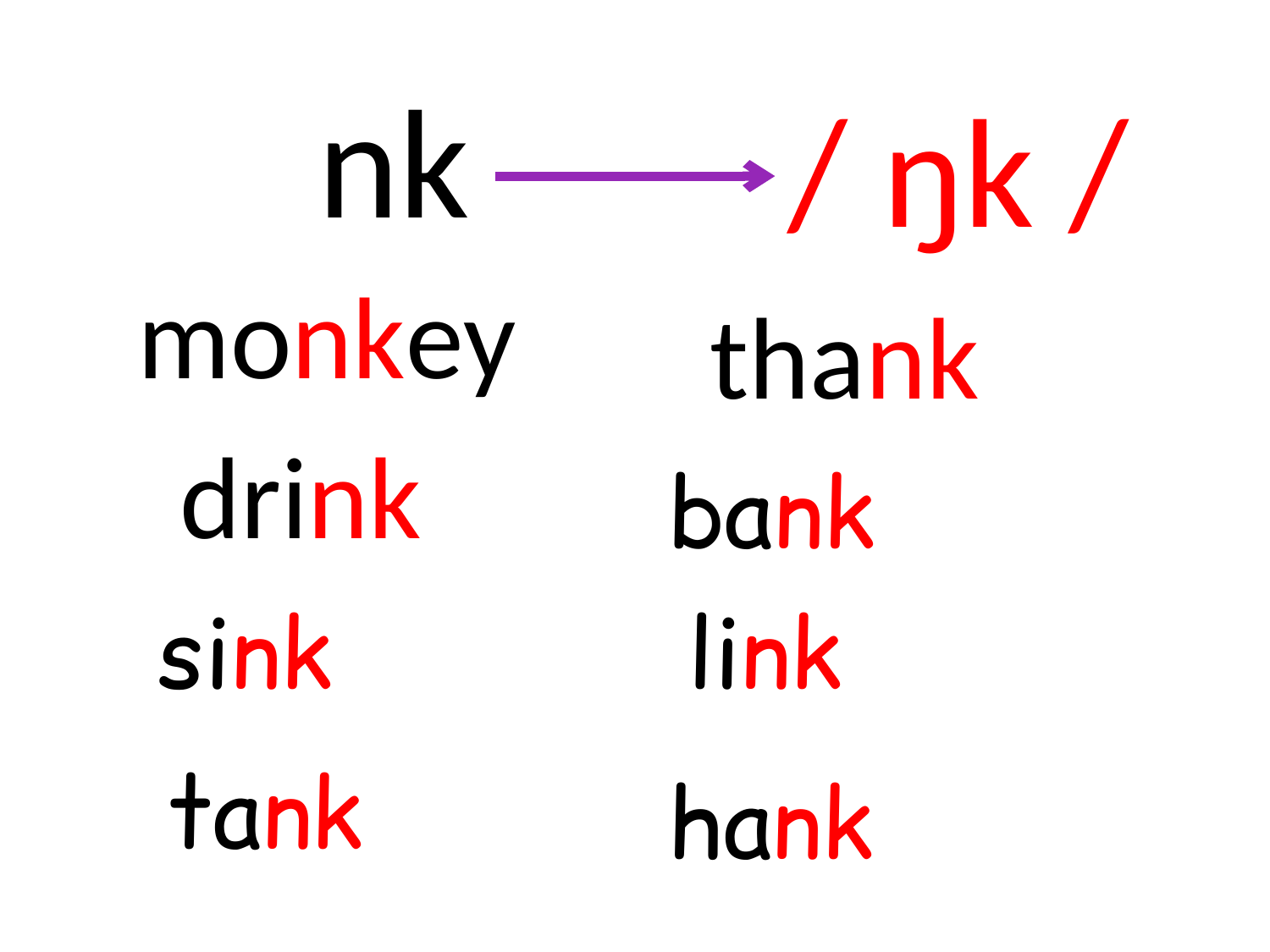

nk
/ ŋk /
monkey
thank
drink
bank
sink
link
tank
hank